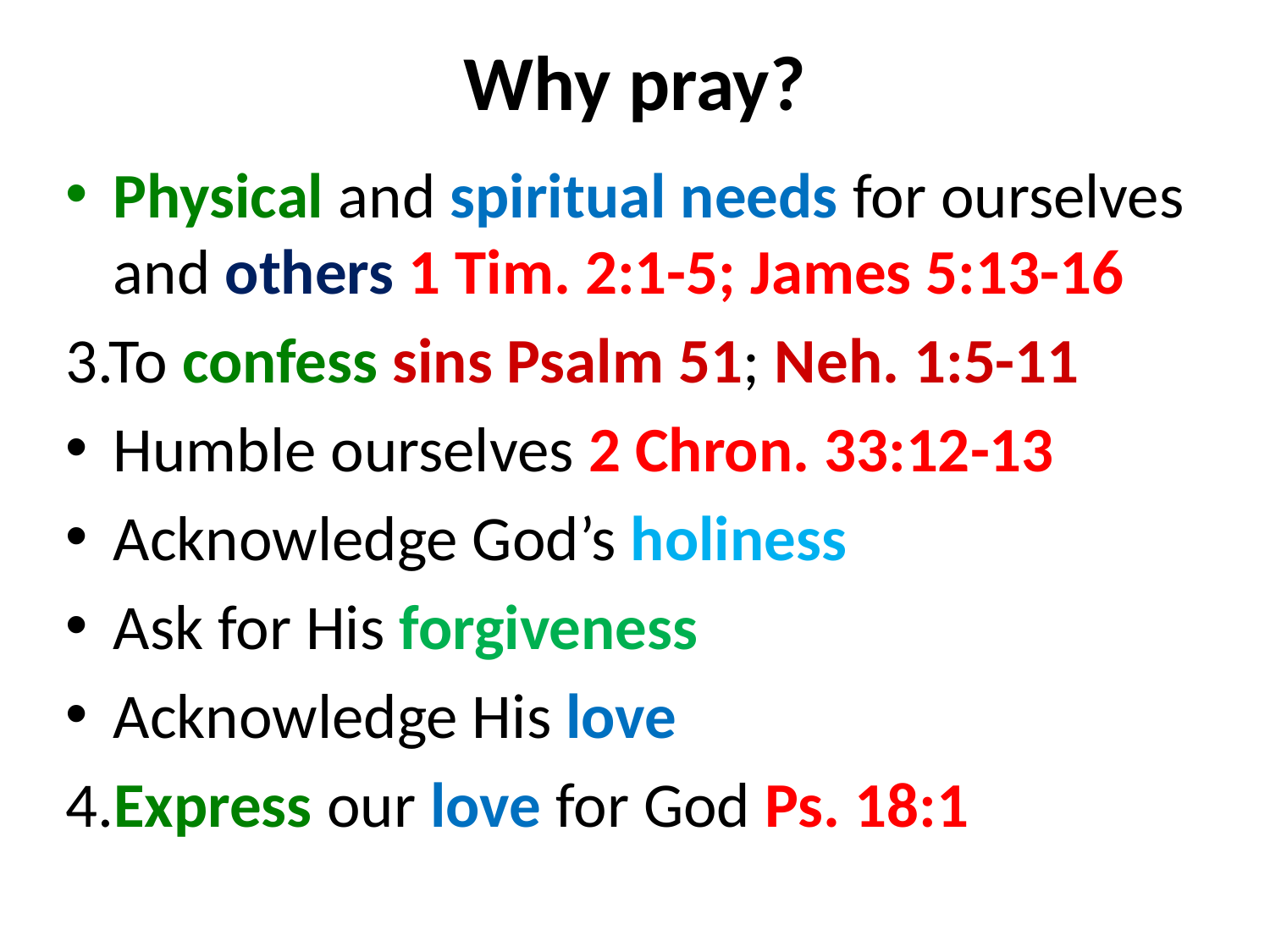

# Why pray?
Physical and spiritual needs for ourselves and others 1 Tim. 2:1-5; James 5:13-16
3.To confess sins Psalm 51; Neh. 1:5-11
Humble ourselves 2 Chron. 33:12-13
Acknowledge God’s holiness
Ask for His forgiveness
Acknowledge His love
4.Express our love for God Ps. 18:1